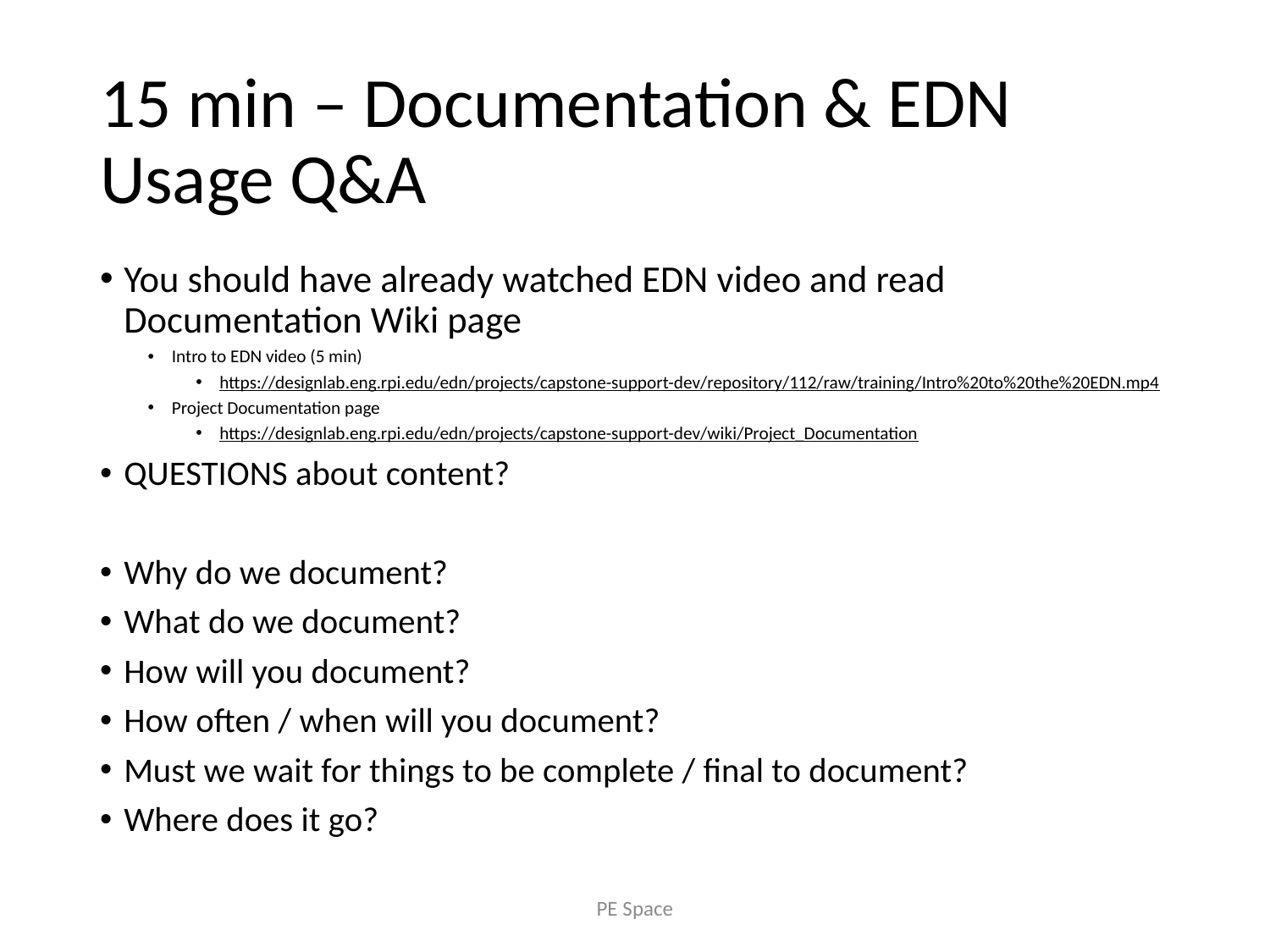

# 15 min – Documentation & EDN Usage Q&A
You should have already watched EDN video and read Documentation Wiki page
Intro to EDN video (5 min)
https://designlab.eng.rpi.edu/edn/projects/capstone-support-dev/repository/112/raw/training/Intro%20to%20the%20EDN.mp4
Project Documentation page
https://designlab.eng.rpi.edu/edn/projects/capstone-support-dev/wiki/Project_Documentation
QUESTIONS about content?

Why do we document?
What do we document?
How will you document?
How often / when will you document?
Must we wait for things to be complete / final to document?
Where does it go?
PE Space